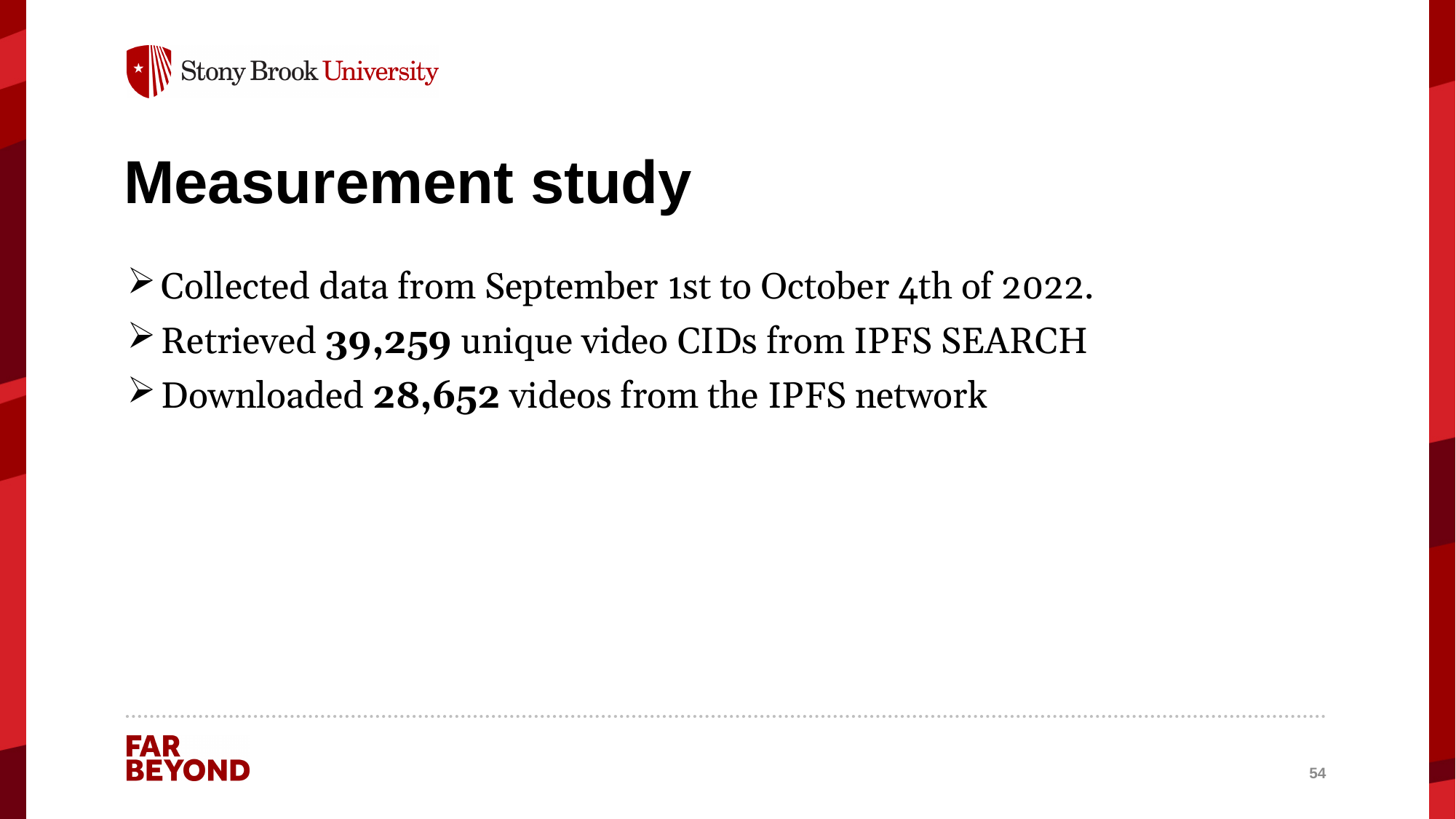

# Measurement study
Collected data from September 1st to October 4th of 2022.
Retrieved 39,259 unique video CIDs from IPFS SEARCH
Downloaded 28,652 videos from the IPFS network

54